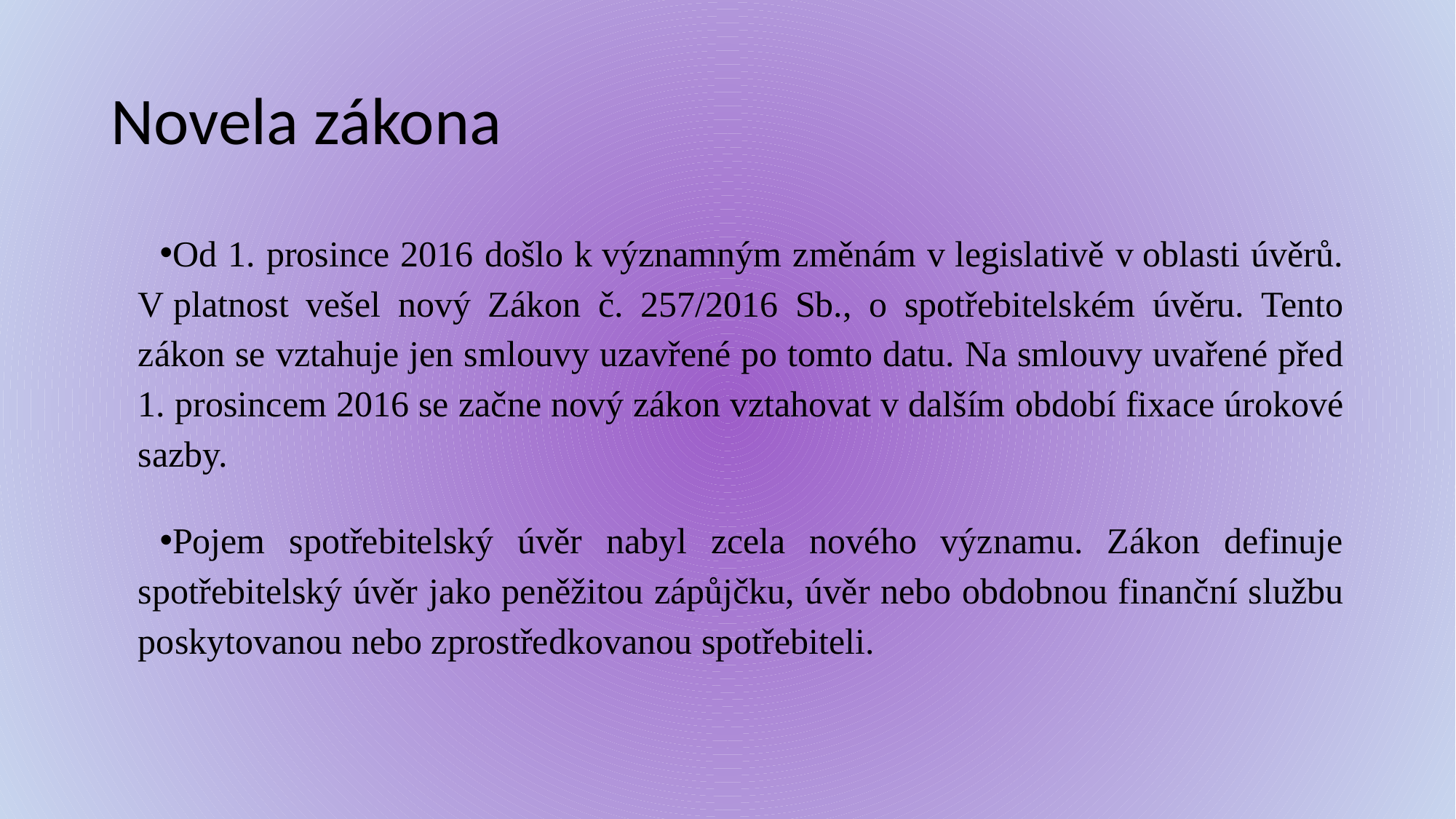

# Novela zákona
Od 1. prosince 2016 došlo k významným změnám v legislativě v oblasti úvěrů. V platnost vešel nový Zákon č. 257/2016 Sb., o spotřebitelském úvěru. Tento zákon se vztahuje jen smlouvy uzavřené po tomto datu. Na smlouvy uvařené před 1. prosincem 2016 se začne nový zákon vztahovat v dalším období fixace úrokové sazby.
Pojem spotřebitelský úvěr nabyl zcela nového významu. Zákon definuje spotřebitelský úvěr jako peněžitou zápůjčku, úvěr nebo obdobnou finanční službu poskytovanou nebo zprostředkovanou spotřebiteli.